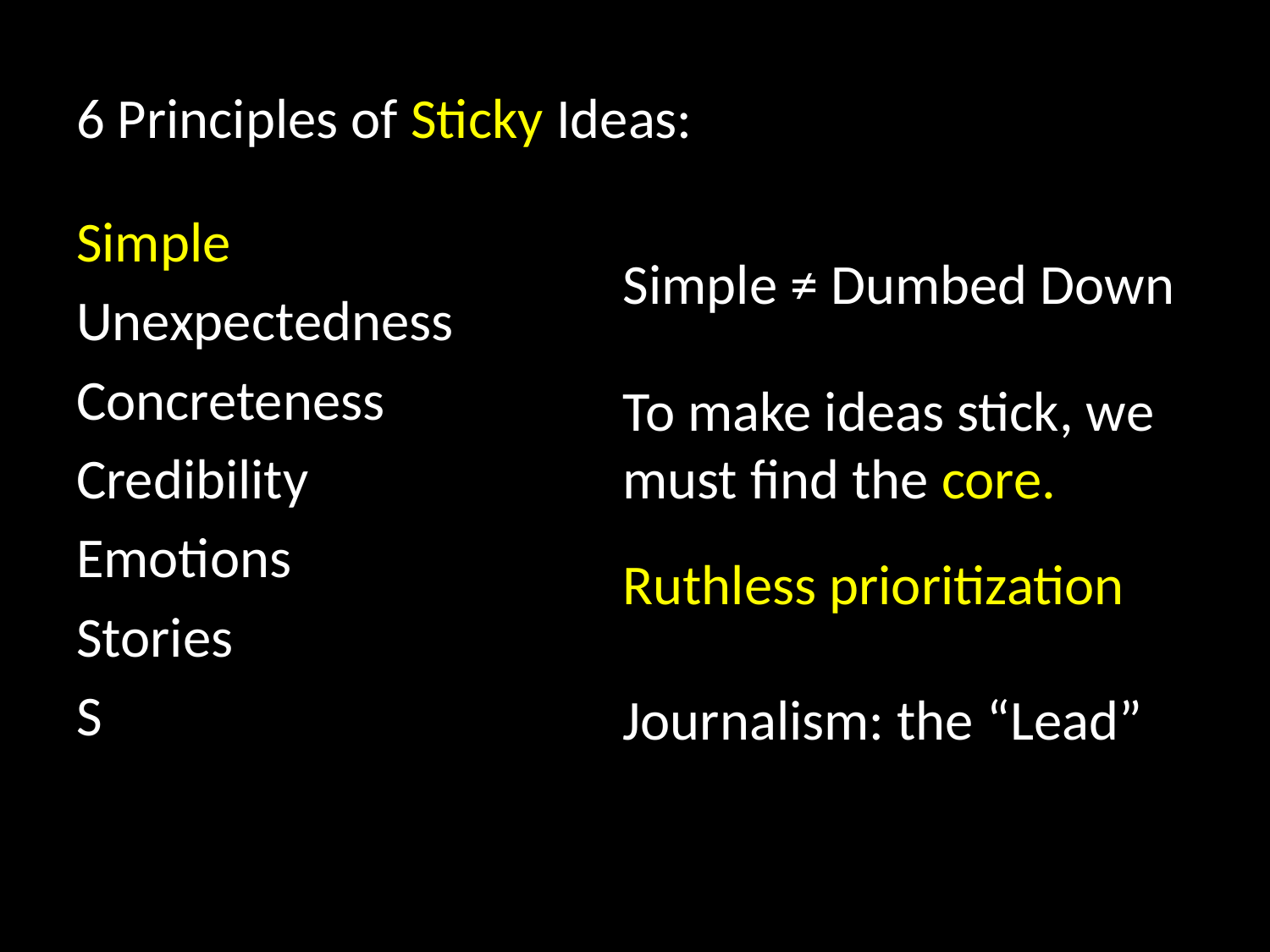

6 Principles of Sticky Ideas:

Simple
Unexpectedness
Concreteness
Credibility
Emotions
Stories
S

Simple ≠ Dumbed Down
To make ideas stick, we must find the core.

Ruthless prioritization

Journalism: the “Lead”